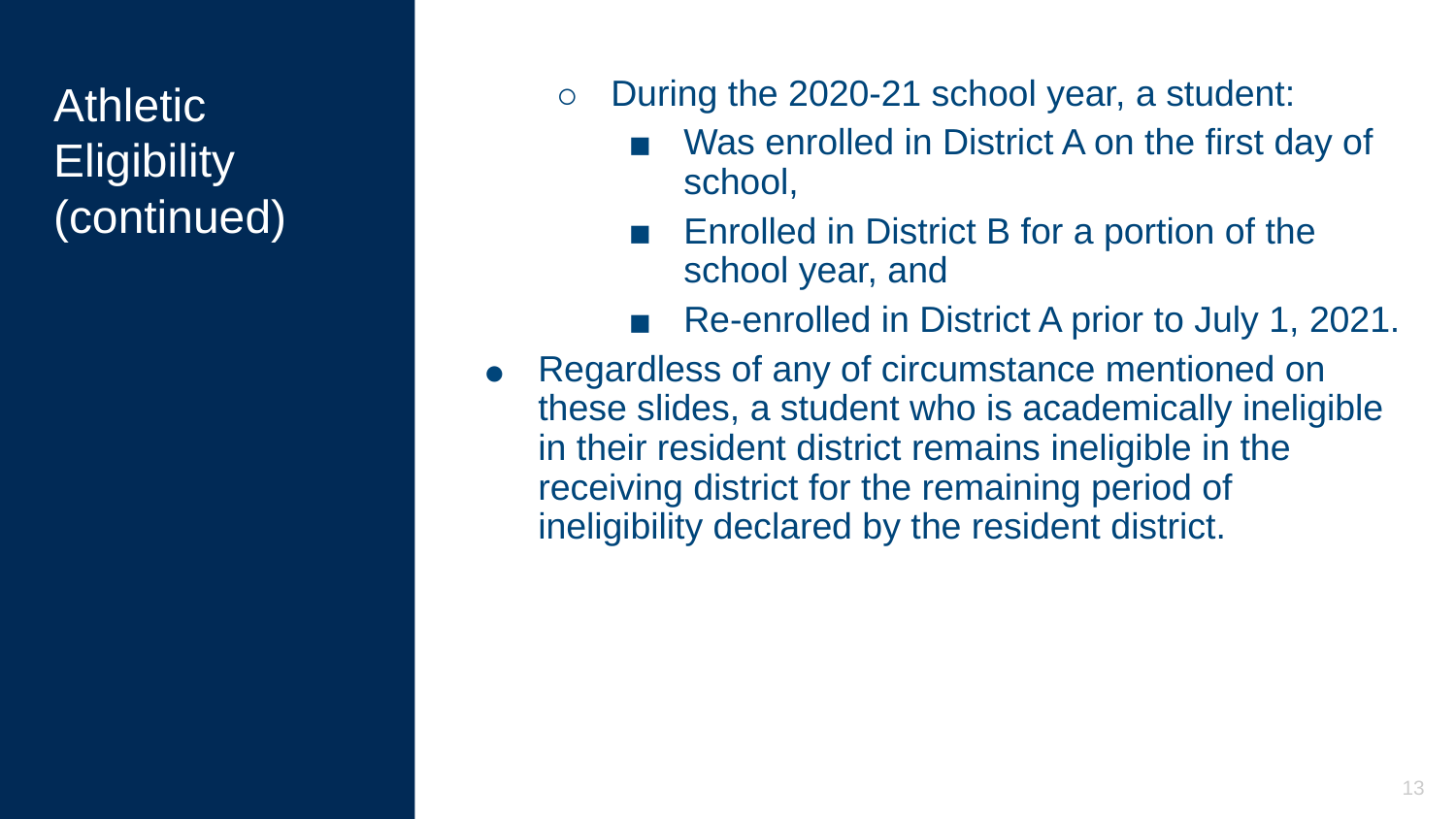

# Athletic Eligibility (continued)
During the 2020-21 school year, a student:
Was enrolled in District A on the first day of school,
Enrolled in District B for a portion of the school year, and
Re-enrolled in District A prior to July 1, 2021.
Regardless of any of circumstance mentioned on these slides, a student who is academically ineligible in their resident district remains ineligible in the receiving district for the remaining period of ineligibility declared by the resident district.
13